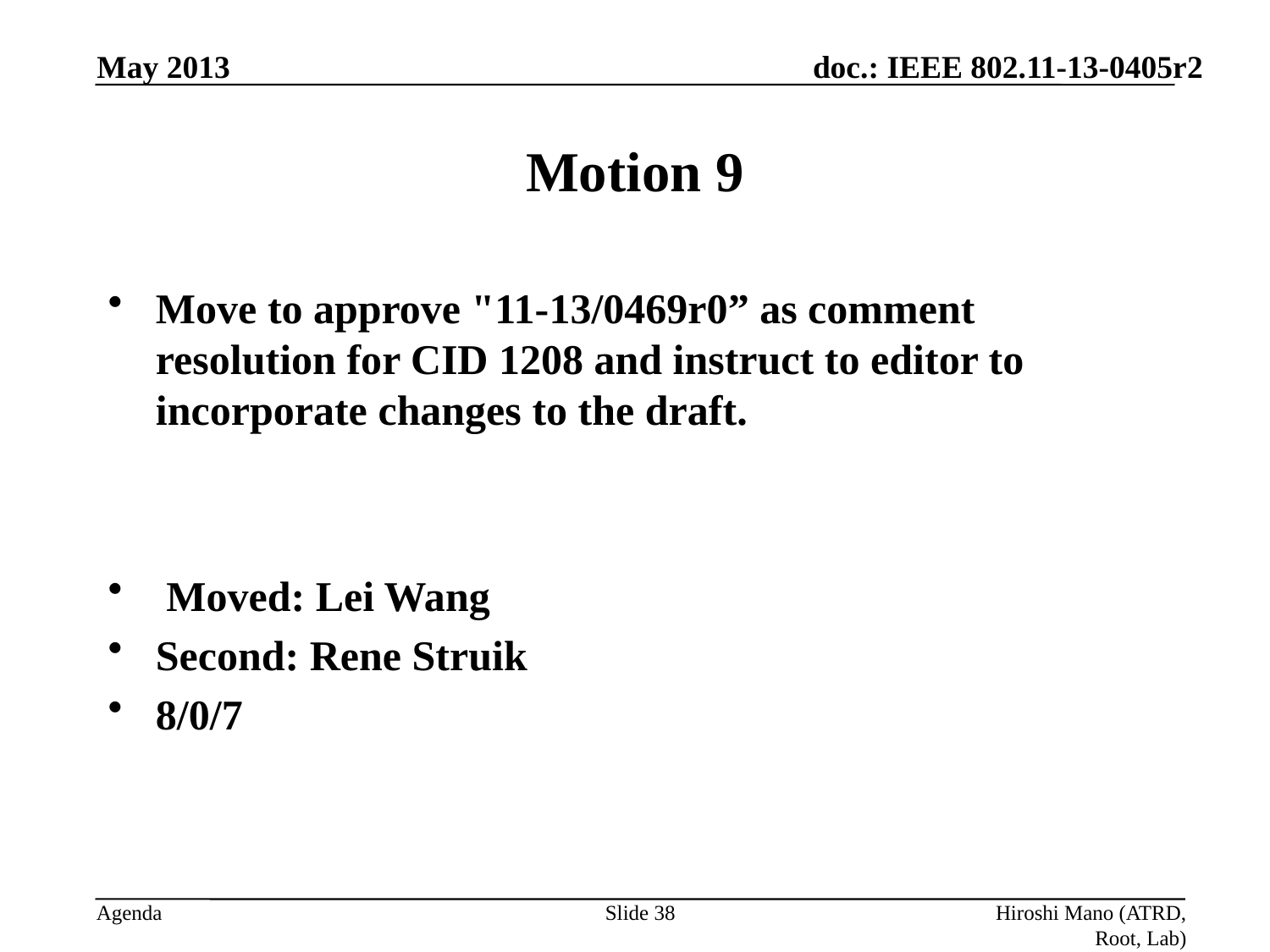

May 2013
# Motion 9
Move to approve "11-13/0469r0” as comment resolution for CID 1208 and instruct to editor to incorporate changes to the draft.

 Moved: Lei Wang
Second: Rene Struik
8/0/7

Slide 38
Hiroshi Mano (ATRD, Root, Lab)